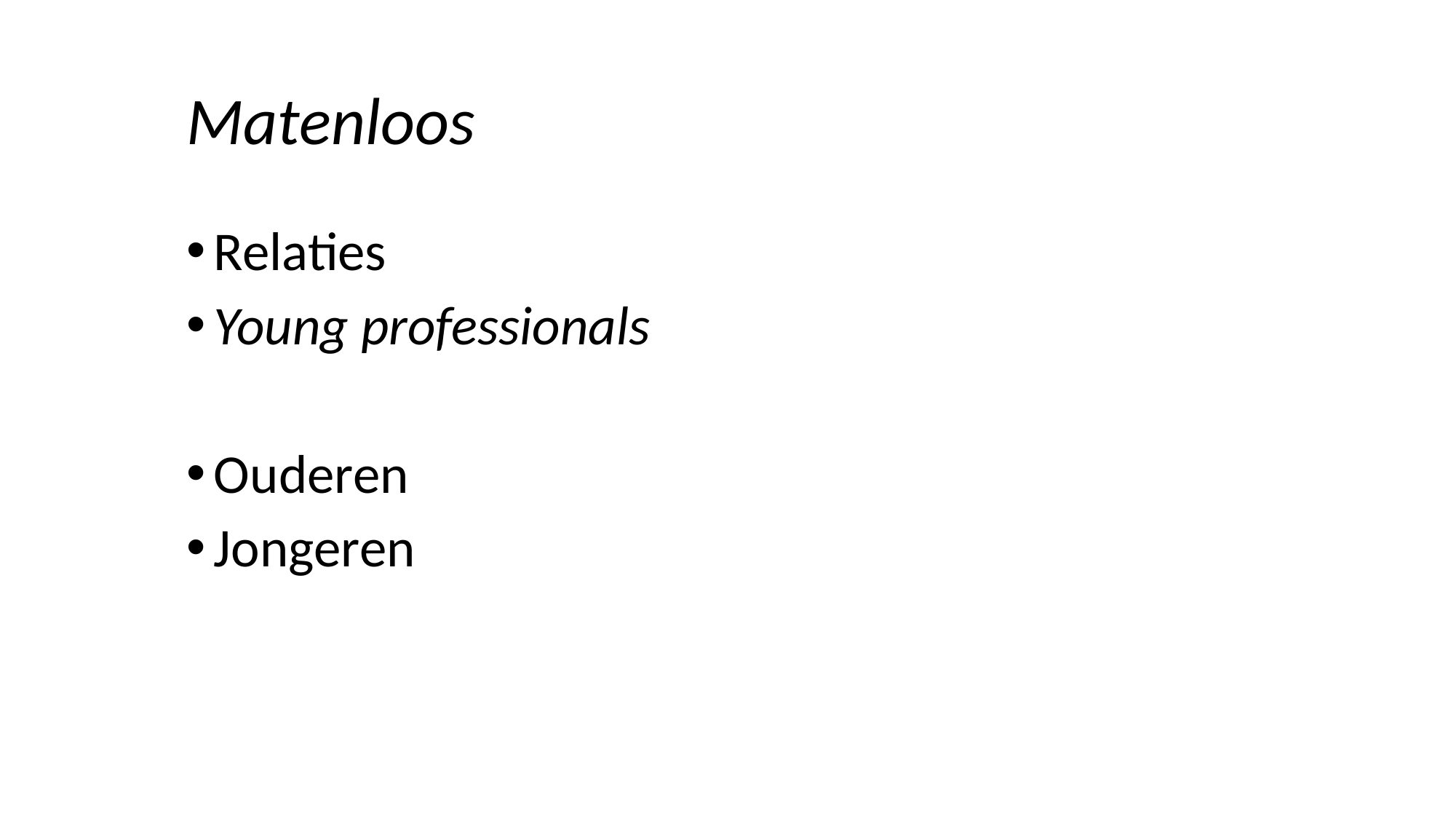

# Matenloos
Relaties
Young professionals

Ouderen
Jongeren